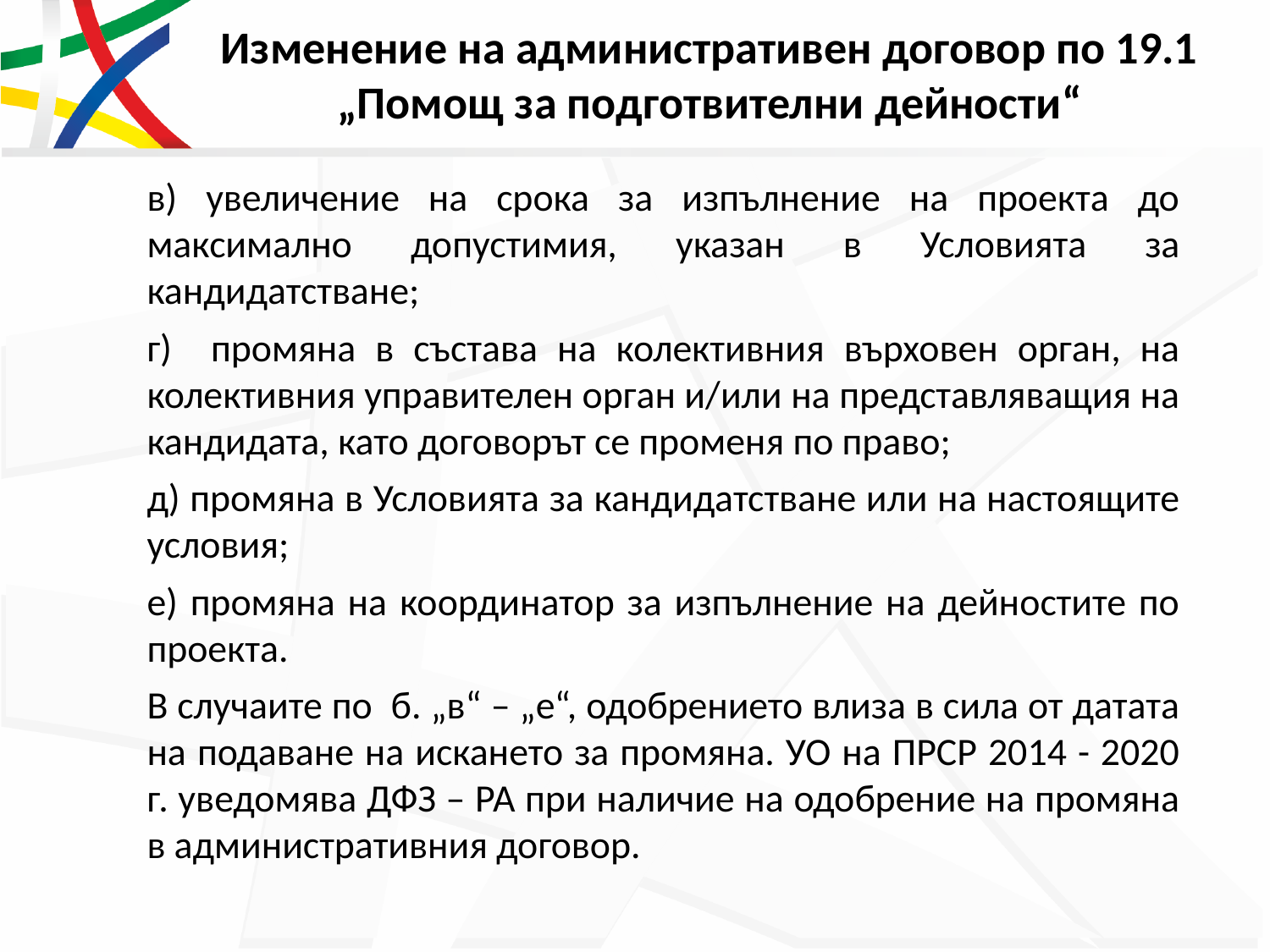

# Изменение на административен договор по 19.1 „Помощ за подготвителни дейности“
в) увеличение на срока за изпълнение на проекта до максимално допустимия, указан в Условията за кандидатстване;
г)  промяна в състава на колективния върховен орган, на колективния управителен орган и/или на представляващия на кандидата, като договорът се променя по право;
д) промяна в Условията за кандидатстване или на настоящите условия;
е) промяна на координатор за изпълнение на дейностите по проекта.
В случаите по  б. „в“ – „е“, одобрението влиза в сила от датата на подаване на искането за промяна. УО на ПРСР 2014 - 2020 г. уведомява ДФЗ – РА при наличие на одобрение на промяна в административния договор.